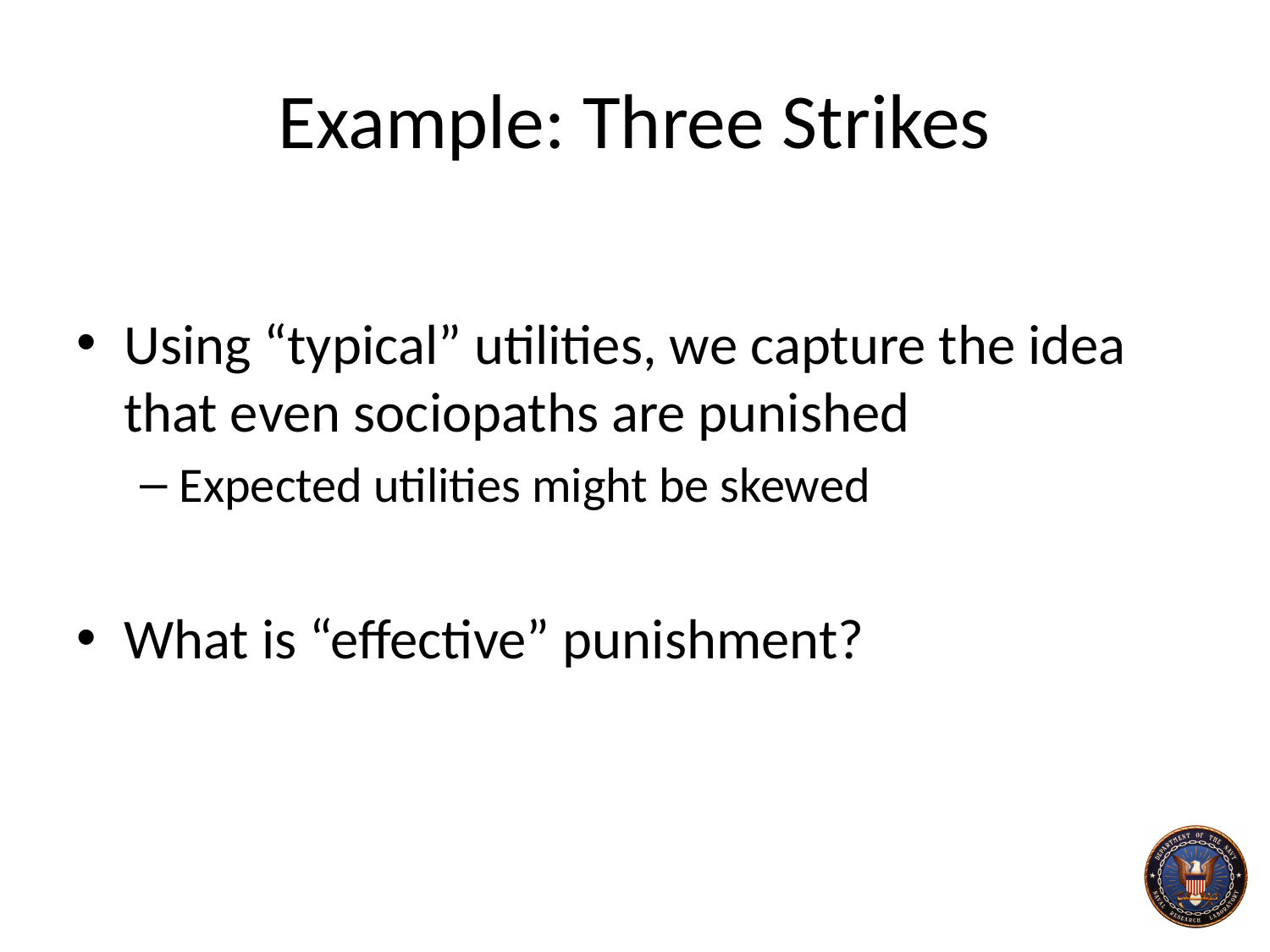

# Example: Three Strikes

Using “typical” utilities, we capture the idea that even sociopaths are punished
Expected utilities might be skewed

What is “effective” punishment?